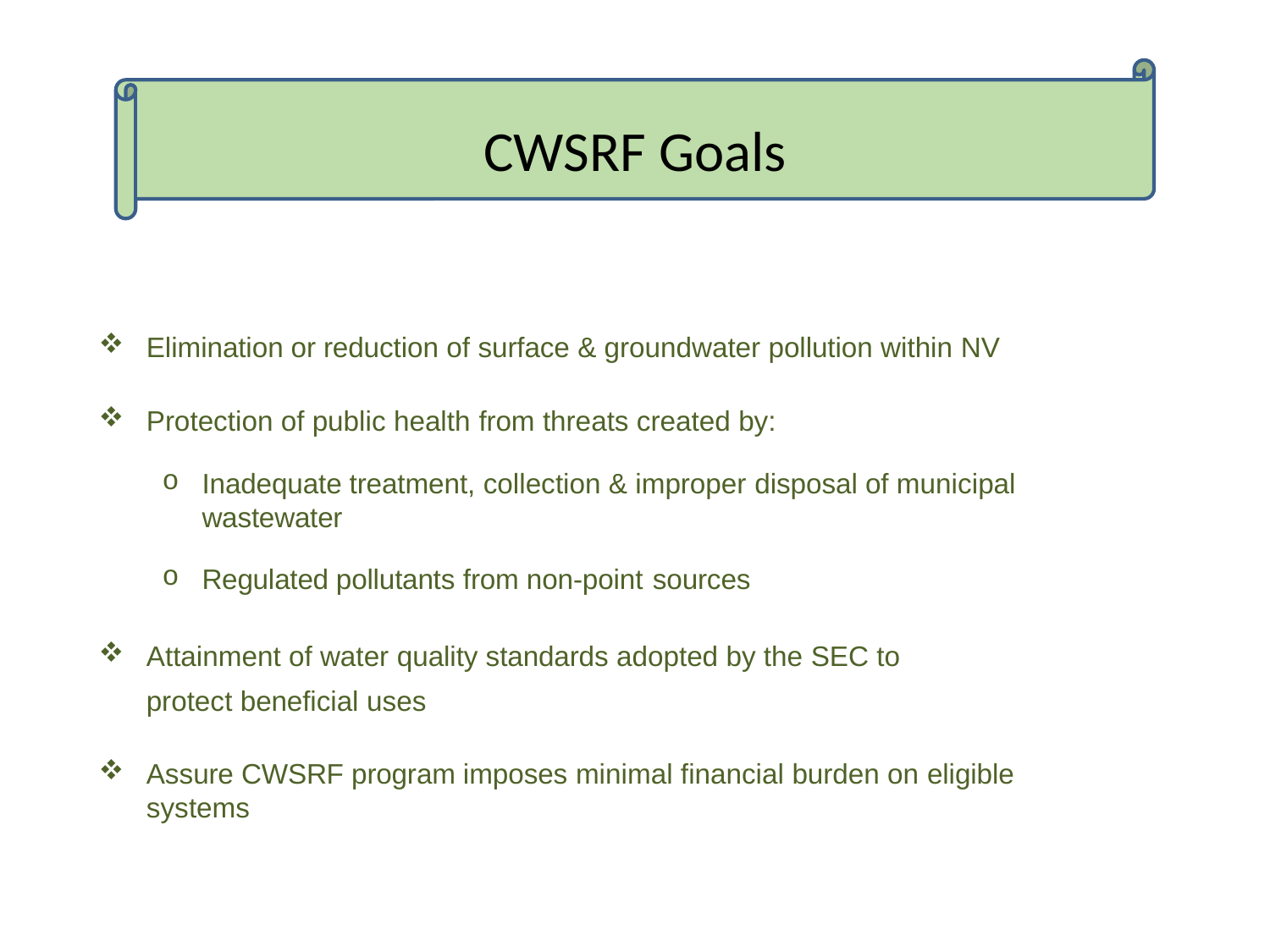

CWSRF Goals

Elimination or reduction of surface & groundwater pollution within NV
Protection of public health from threats created by:
Inadequate treatment, collection & improper disposal of municipal  wastewater
Regulated pollutants from non-point sources
Attainment of water quality standards adopted by the SEC to
protect beneficial uses
Assure CWSRF program imposes minimal financial burden on eligible systems